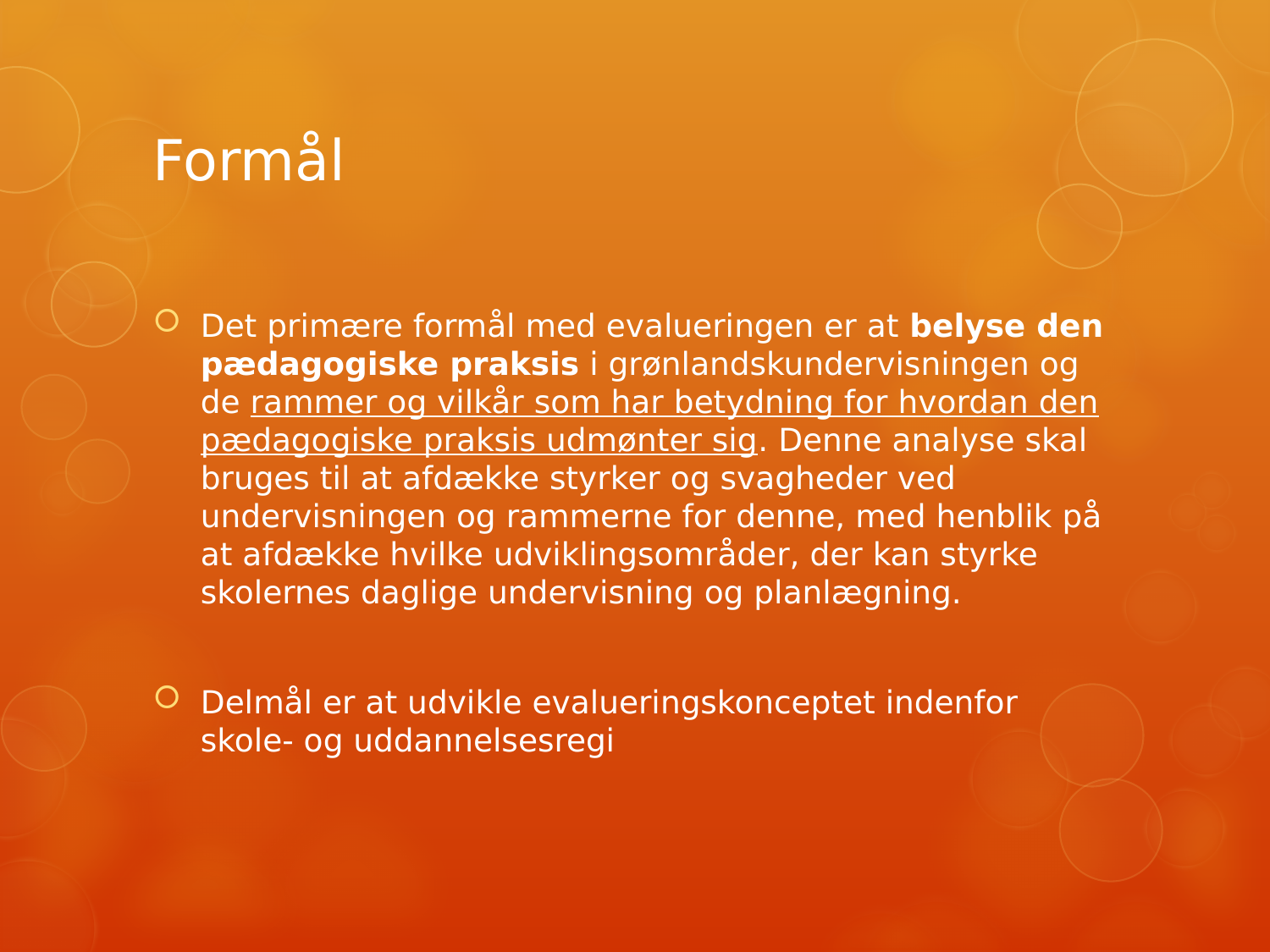

# Formål
Det primære formål med evalueringen er at belyse den pædagogiske praksis i grønlandskundervisningen og de rammer og vilkår som har betydning for hvordan den pædagogiske praksis udmønter sig. Denne analyse skal bruges til at afdække styrker og svagheder ved undervisningen og rammerne for denne, med henblik på at afdække hvilke udviklingsområder, der kan styrke skolernes daglige undervisning og planlægning.

Delmål er at udvikle evalueringskonceptet indenfor skole- og uddannelsesregi